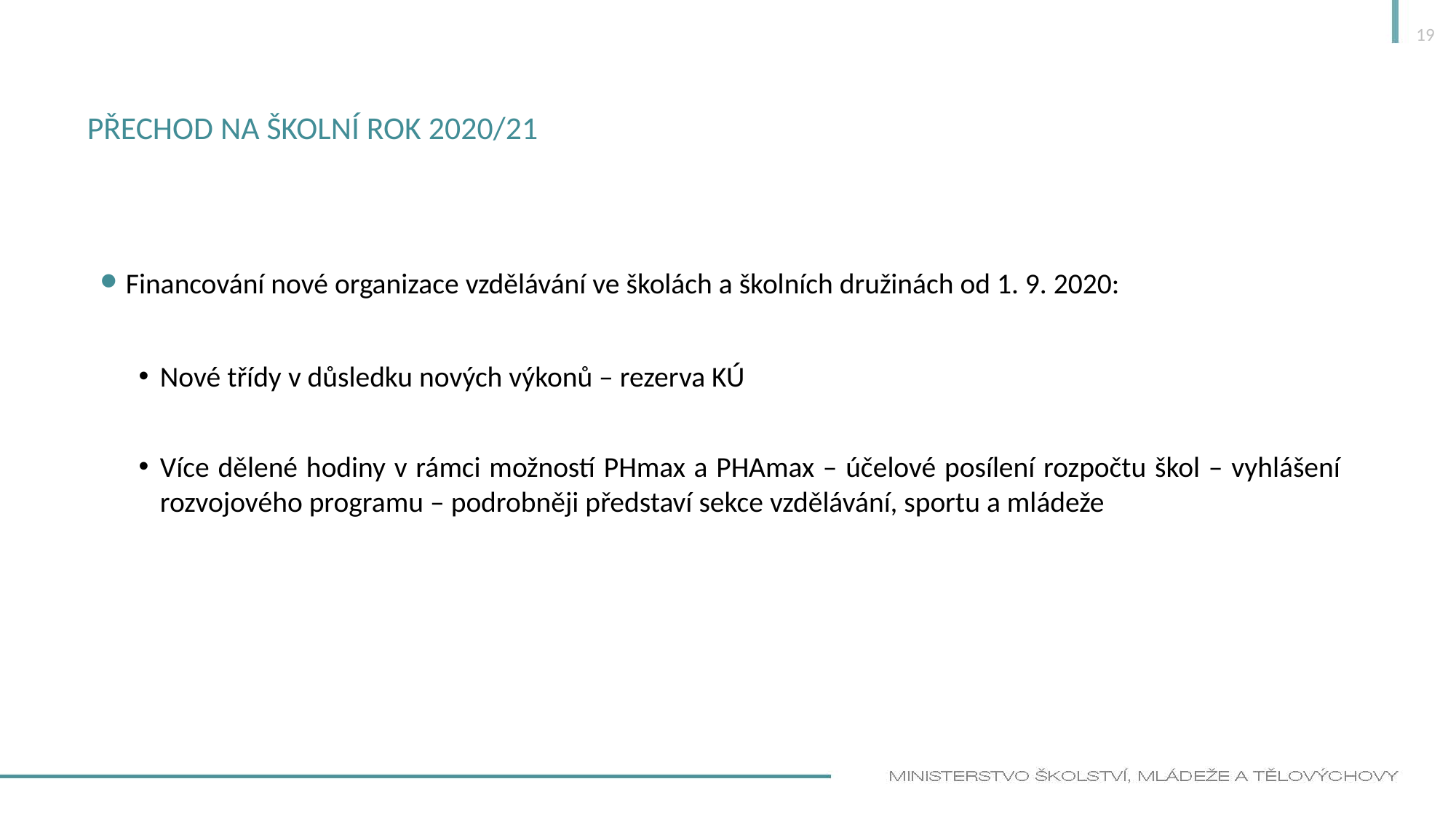

19
# Přechod na školní rok 2020/21

Financování nové organizace vzdělávání ve školách a školních družinách od 1. 9. 2020:

Nové třídy v důsledku nových výkonů – rezerva KÚ

Více dělené hodiny v rámci možností PHmax a PHAmax – účelové posílení rozpočtu škol – vyhlášení rozvojového programu – podrobněji představí sekce vzdělávání, sportu a mládeže